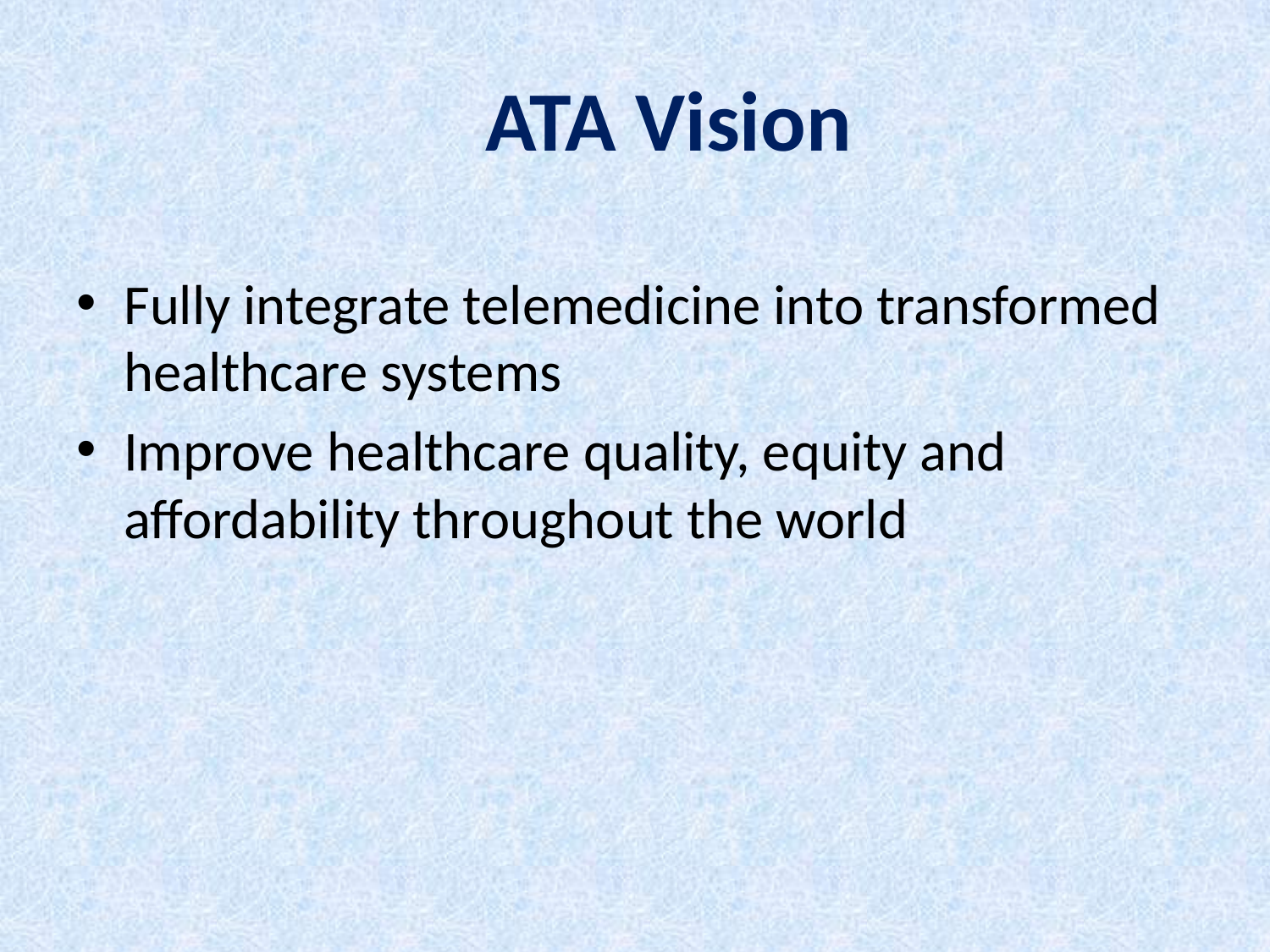

# ATA Vision
Fully integrate telemedicine into transformed healthcare systems
Improve healthcare quality, equity and affordability throughout the world